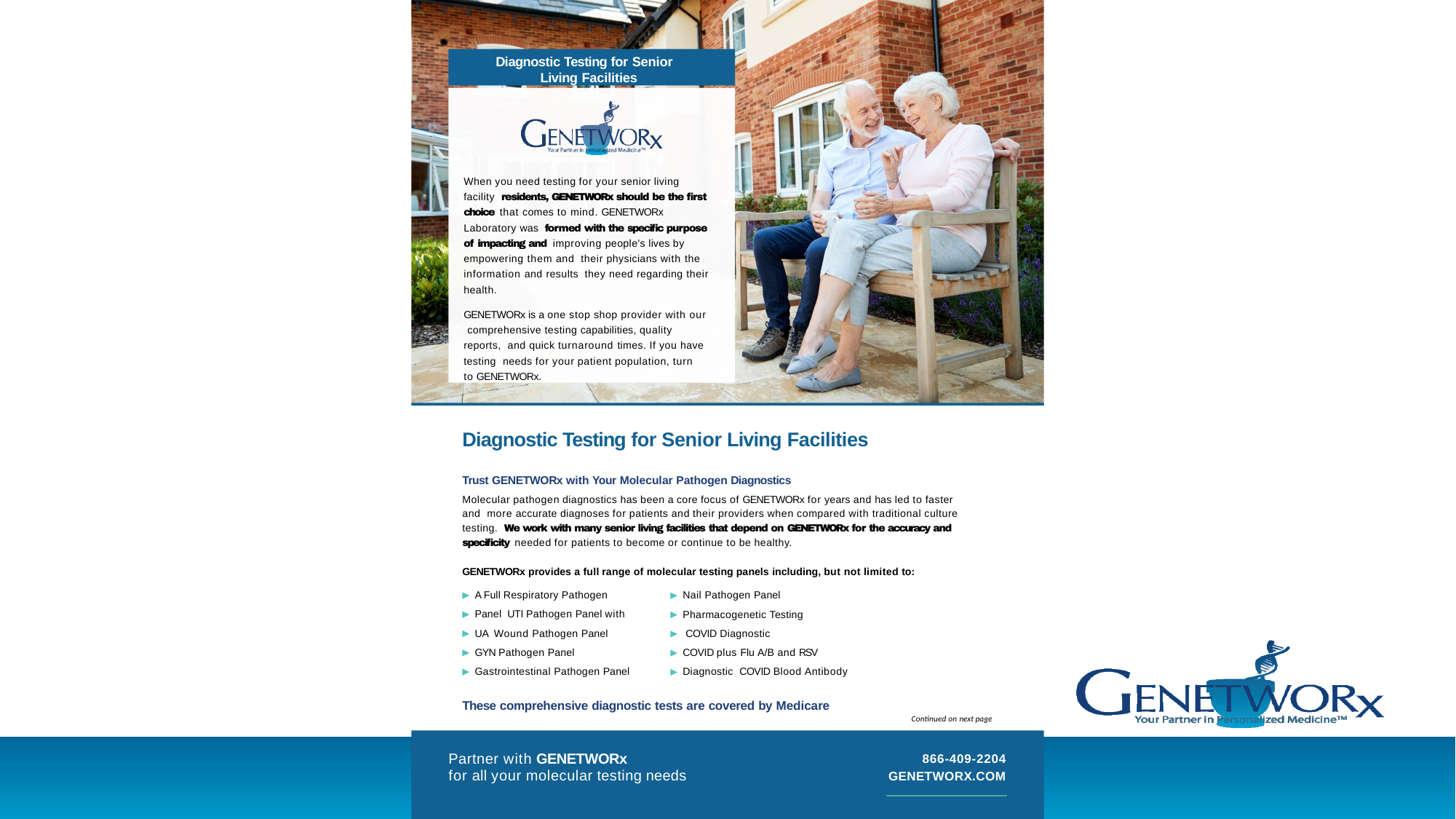

Diagnostic Testing for Senior  Living Facilities

When you need testing for your senior living facility  residents, GENETWORx should be the first choice  that comes to mind. GENETWORx Laboratory was  formed with the specific purpose of impacting and  improving people’s lives by empowering them and  their physicians with the information and results  they need regarding their health.
GENETWORx is a one stop shop provider with our  comprehensive testing capabilities, quality reports,  and quick turnaround times. If you have testing  needs for your patient population, turn
to GENETWORx.

Diagnostic Testing for Senior Living Facilities
Trust GENETWORx with Your Molecular Pathogen Diagnostics
Molecular pathogen diagnostics has been a core focus of GENETWORx for years and has led to faster and  more accurate diagnoses for patients and their providers when compared with traditional culture testing.  We work with many senior living facilities that depend on GENETWORx for the accuracy and specificity  needed for patients to become or continue to be healthy.

GENETWORx provides a full range of molecular testing panels including, but not limited to:
A Full Respiratory Pathogen Panel  UTI Pathogen Panel with UA  Wound Pathogen Panel
GYN Pathogen Panel  Gastrointestinal Pathogen Panel
Nail Pathogen Panel  Pharmacogenetic Testing  COVID Diagnostic
COVID plus Flu A/B and RSV Diagnostic  COVID Blood Antibody

These comprehensive diagnostic tests are covered by Medicare
Continued on next page

866-409-2204
GENETWORX.COM
Partner with GENETWORx
for all your molecular testing needs